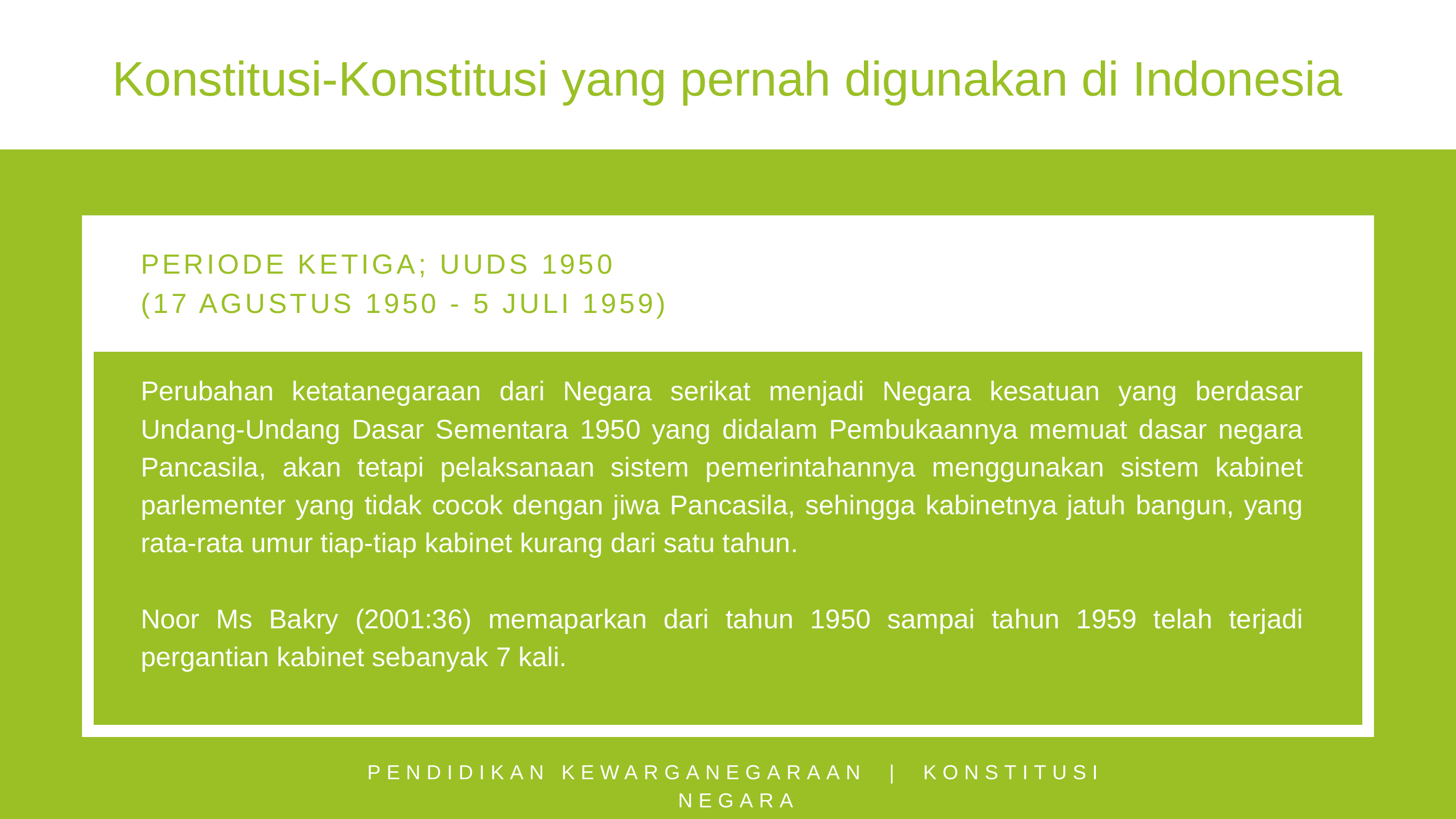

Konstitusi-Konstitusi yang pernah digunakan di Indonesia

PERIODE KETIGA; UUDS 1950
(17 AGUSTUS 1950 - 5 JULI 1959)

Perubahan ketatanegaraan dari Negara serikat menjadi Negara kesatuan yang berdasar Undang-Undang Dasar Sementara 1950 yang didalam Pembukaannya memuat dasar negara Pancasila, akan tetapi pelaksanaan sistem pemerintahannya menggunakan sistem kabinet parlementer yang tidak cocok dengan jiwa Pancasila, sehingga kabinetnya jatuh bangun, yang rata-rata umur tiap-tiap kabinet kurang dari satu tahun.

Noor Ms Bakry (2001:36) memaparkan dari tahun 1950 sampai tahun 1959 telah terjadi pergantian kabinet sebanyak 7 kali.
PENDIDIKAN KEWARGANEGARAAN  |  KONSTITUSI NEGARA